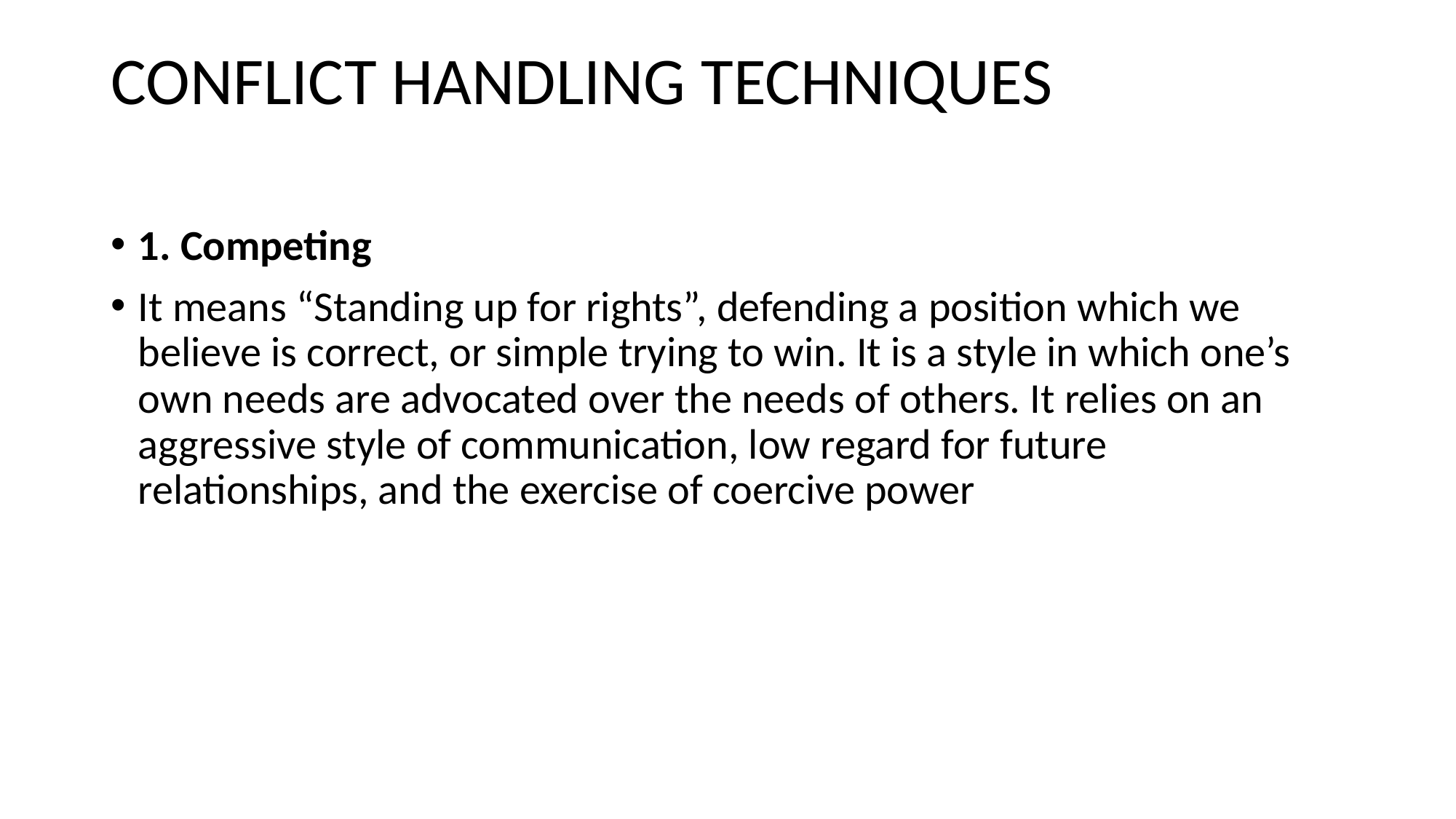

# CONFLICT HANDLING TECHNIQUES
1. Competing
It means “Standing up for rights”, defending a position which we believe is correct, or simple trying to win. It is a style in which one’s own needs are advocated over the needs of others. It relies on an aggressive style of communication, low regard for future relationships, and the exercise of coercive power